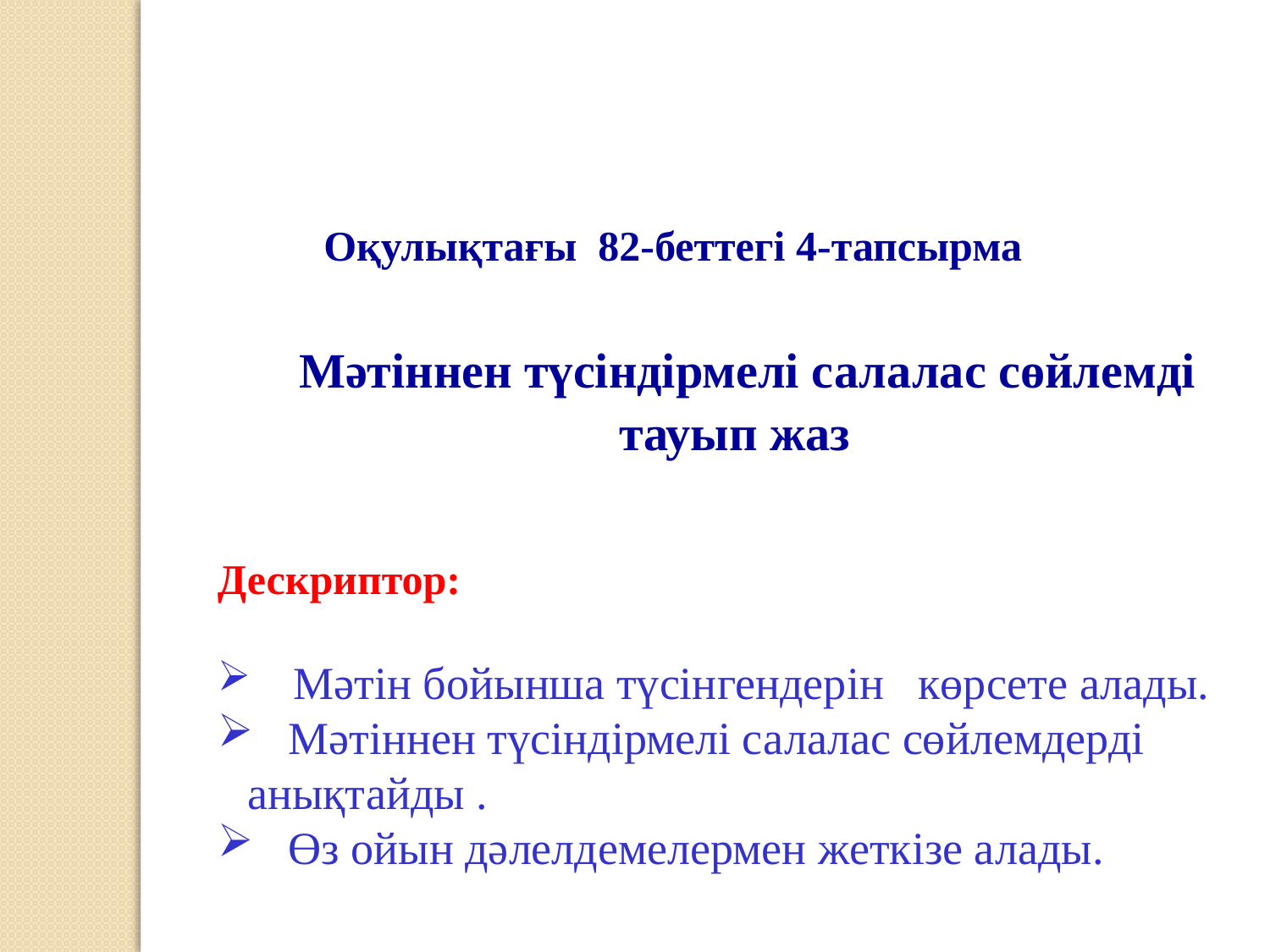

| Оқулықтағы 82-беттегі 4-тапсырма |
| --- |
| Мәтіннен түсіндірмелі салалас сөйлемді тауып жаз |
| --- |
Дескриптор:

    Мәтін бойынша түсінгендерін   көрсете алады.
   Мәтіннен түсіндірмелі салалас сөйлемдерді анықтайды .
   Өз ойын дәлелдемелермен жеткізе алады.